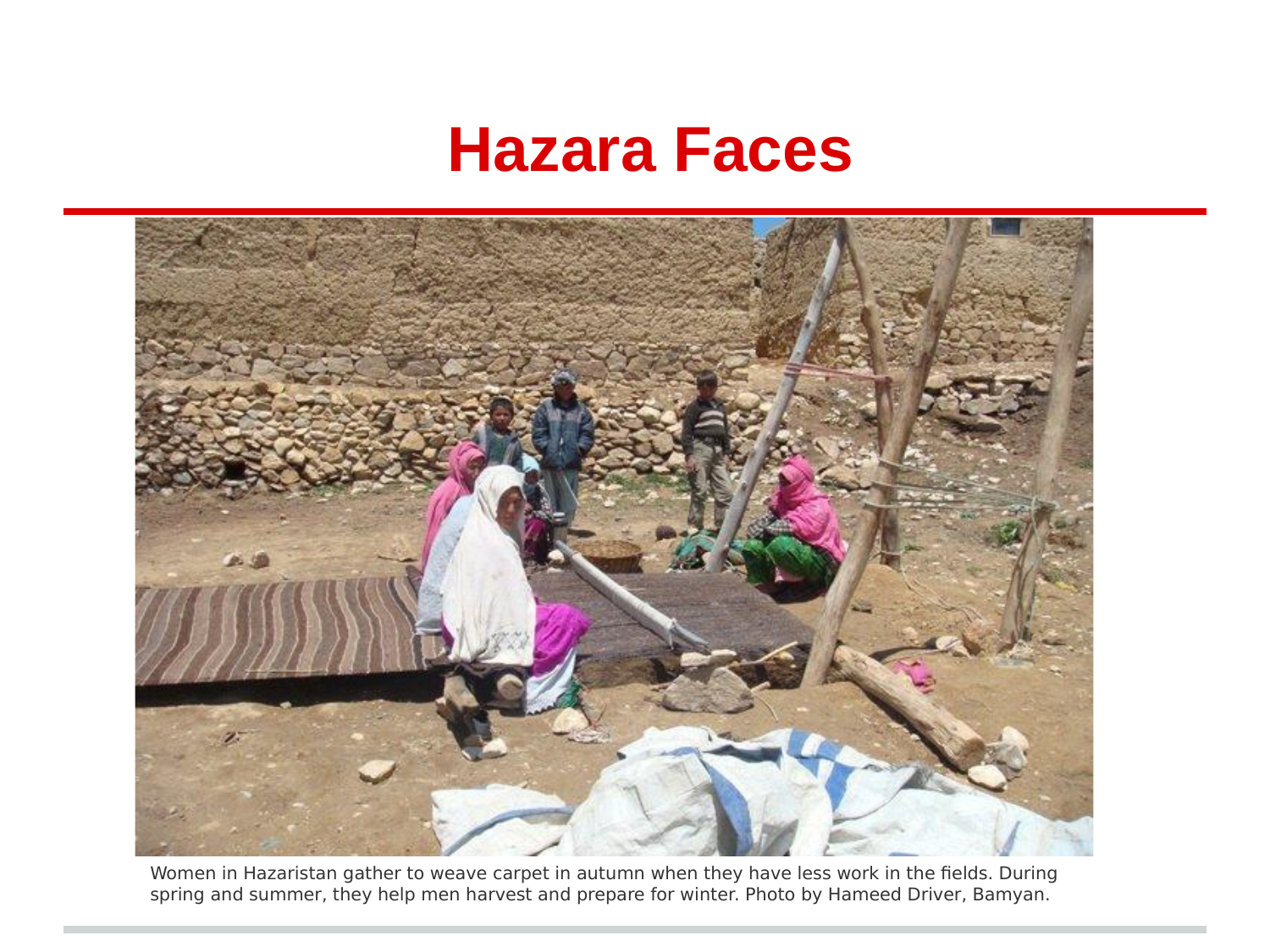

# Hazara Faces

Women in Hazaristan gather to weave carpet in autumn when they have less work in the fields. During spring and summer, they help men harvest and prepare for winter. Photo by Hameed Driver, Bamyan.